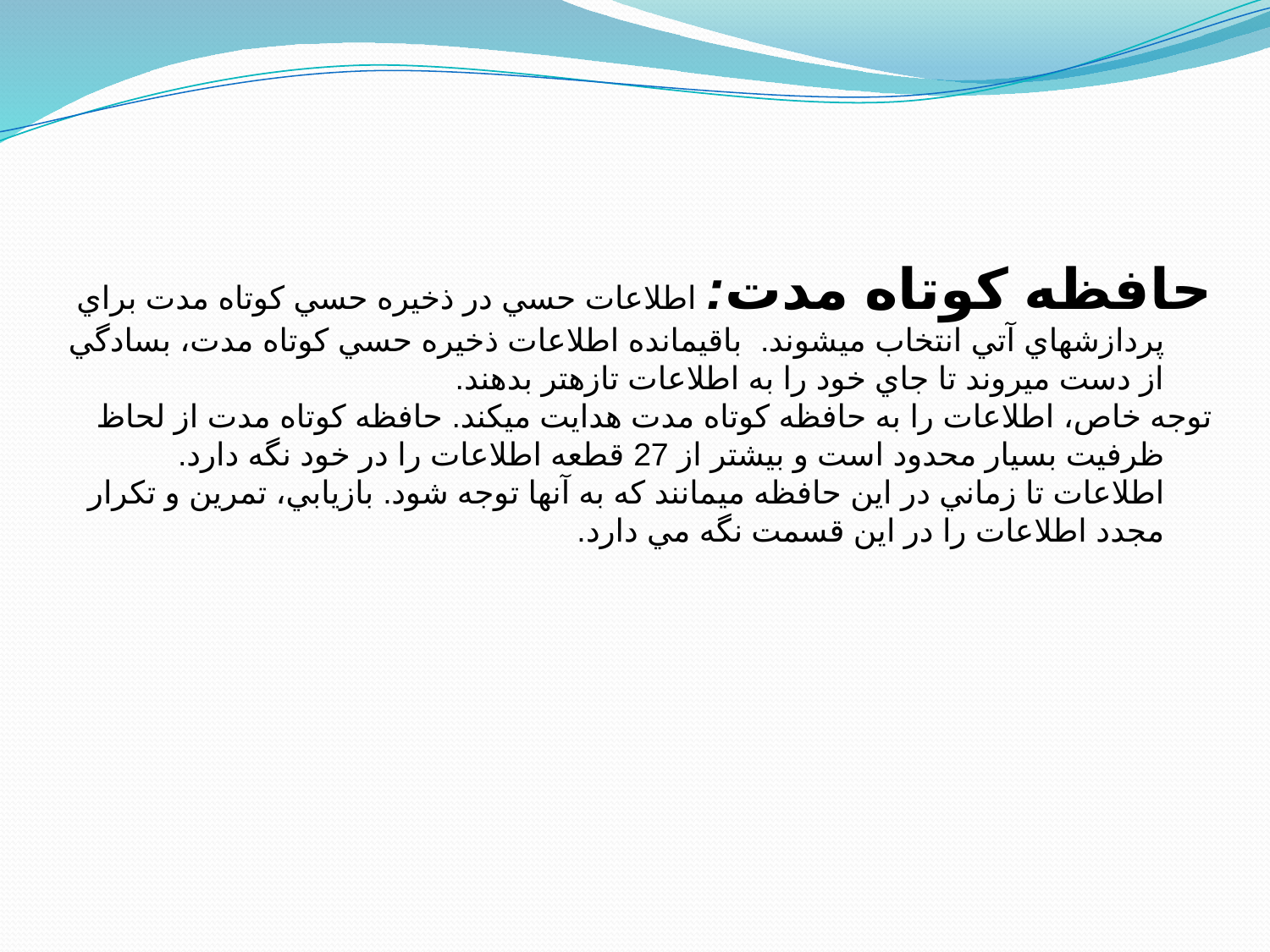

حافظه كوتاه مدت: اطلاعات حسي در ذخيره حسي كوتاه مدت براي پردازشهاي آتي انتخاب مي‎شوند.  باقيمانده اطلاعات ذخيره حسي كوتاه مدت، بسادگي از دست مي­روند تا جاي خود را به اطلاعات تازه­تر بدهند.
توجه خاص، اطلاعات را به حافظه كوتاه مدت هدايت مي‎كند. حافظه كوتاه مدت از لحاظ ظرفيت بسيار محدود است و بيشتر از 27 قطعه اطلاعات را در خود نگه دارد.  اطلاعات تا زماني در اين حافظه مي‎­مانند كه به آنها توجه شود. بازيابي، تمرين و تكرار مجدد اطلاعات را در اين قسمت نگه مي دارد.